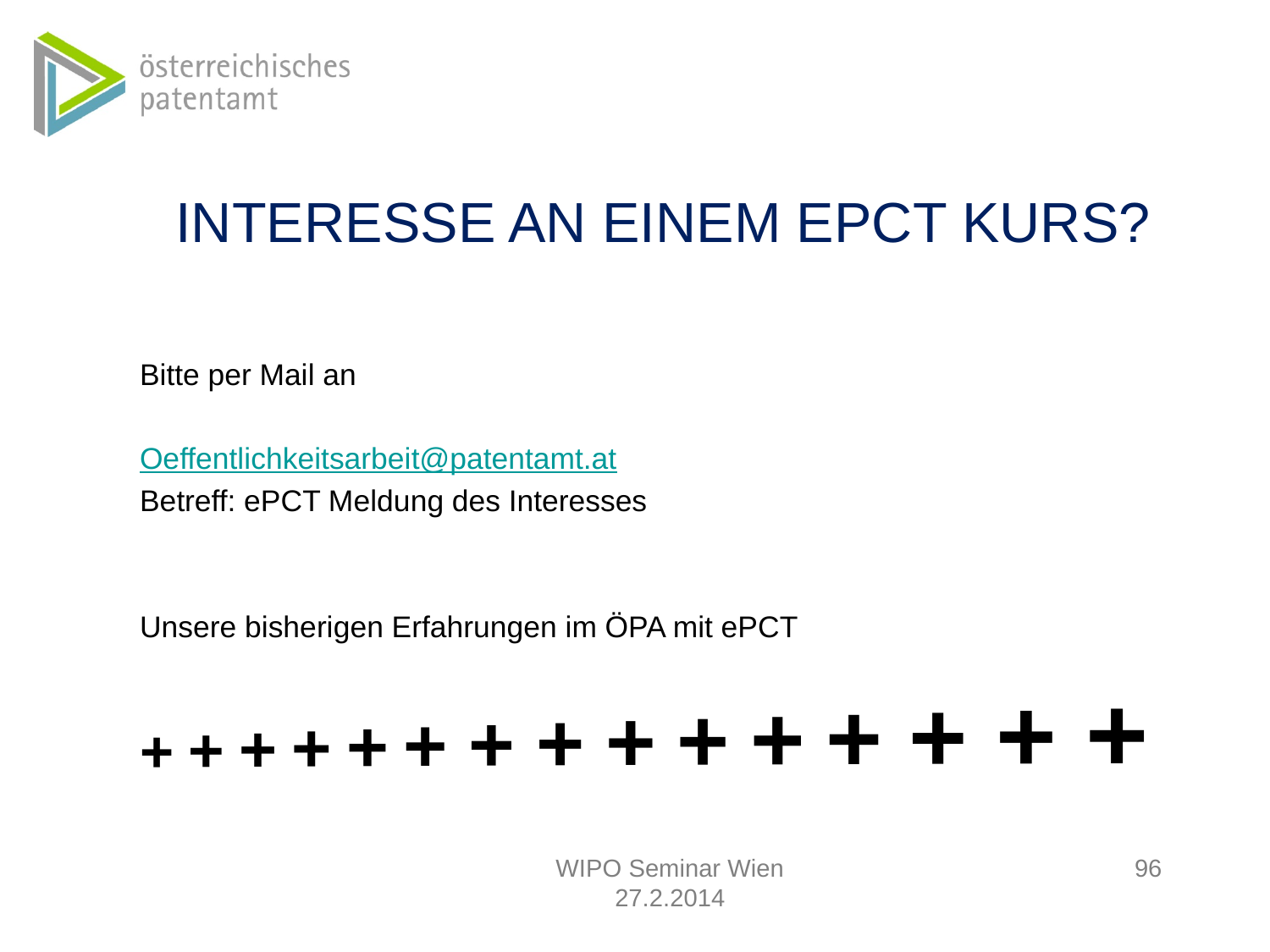

# INTERESSE AN EINEM EPCT KURS?
Bitte per Mail an

Oeffentlichkeitsarbeit@patentamt.at
Betreff: ePCT Meldung des Interesses

Unsere bisherigen Erfahrungen im ÖPA mit ePCT
+ + + + + + + + + + + + + + +
WIPO Seminar Wien 27.2.2014
96